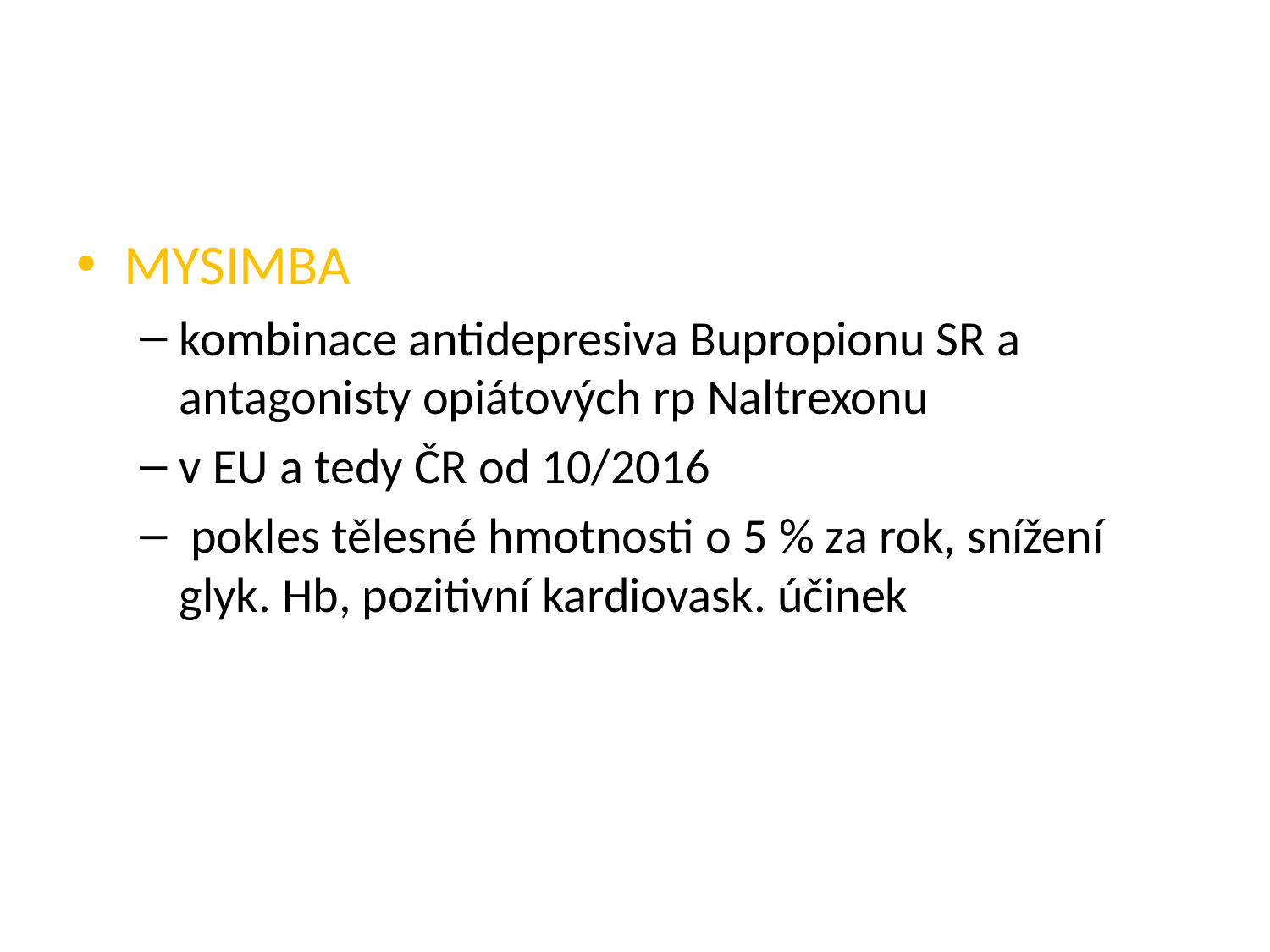

#
MYSIMBA
kombinace antidepresiva Bupropionu SR a antagonisty opiátových rp Naltrexonu
v EU a tedy ČR od 10/2016
 pokles tělesné hmotnosti o 5 % za rok, snížení glyk. Hb, pozitivní kardiovask. účinek